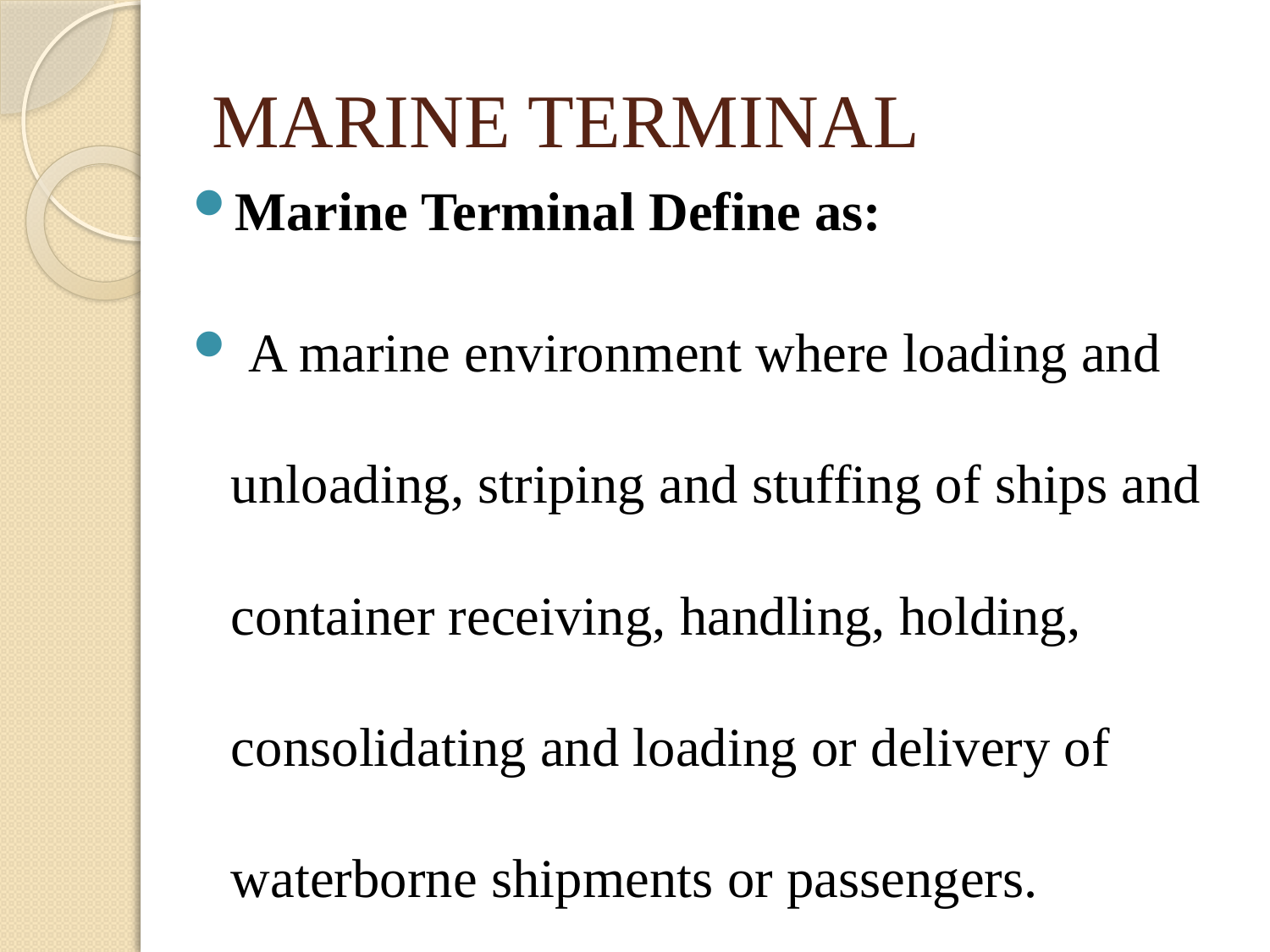

# MARINE TERMINAL
Marine Terminal Define as:
 A marine environment where loading and unloading, striping and stuffing of ships and container receiving, handling, holding, consolidating and loading or delivery of waterborne shipments or passengers.